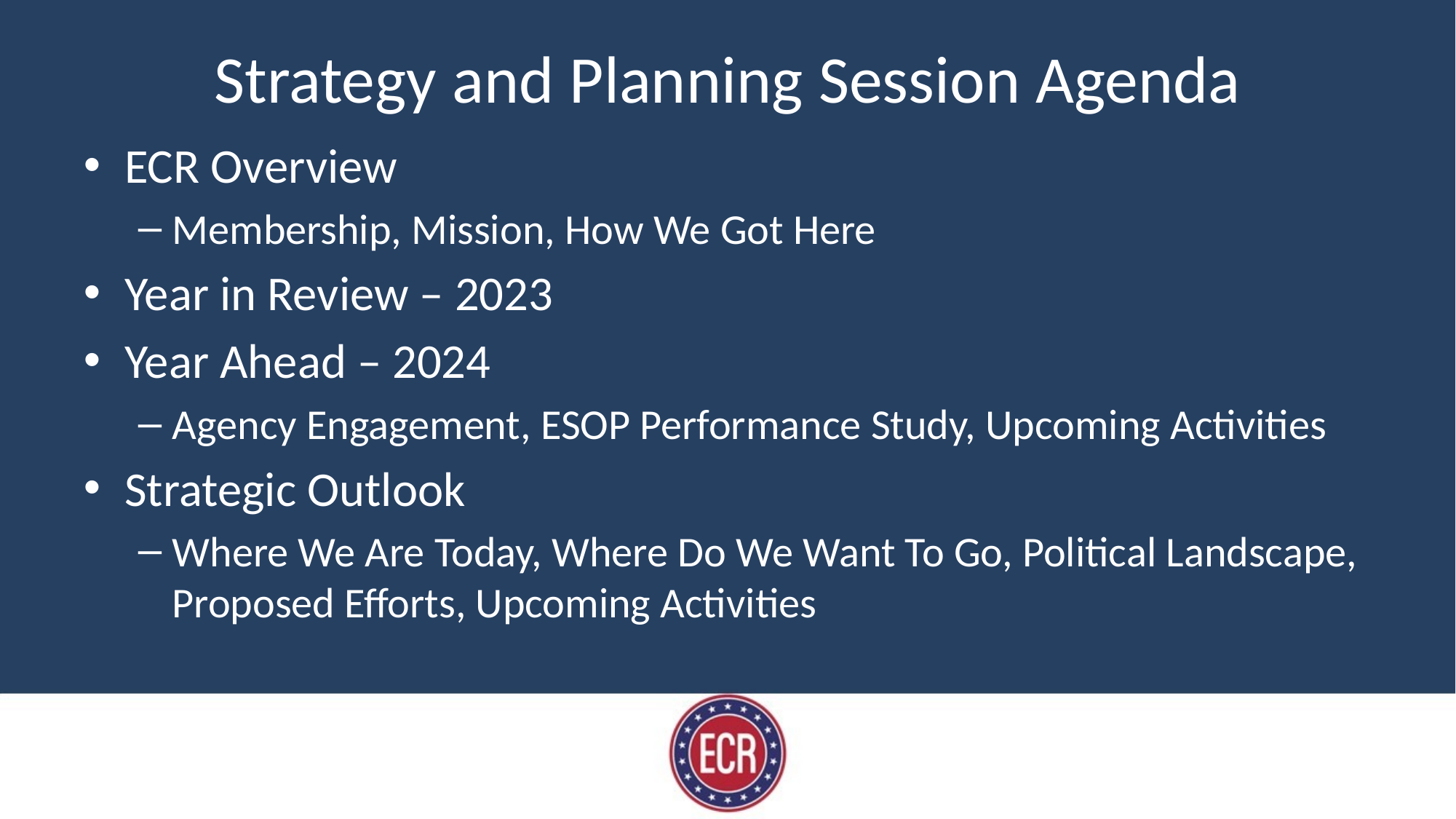

# Strategy and Planning Session Agenda
ECR Overview
Membership, Mission, How We Got Here
Year in Review – 2023
Year Ahead – 2024
Agency Engagement, ESOP Performance Study, Upcoming Activities
Strategic Outlook
Where We Are Today, Where Do We Want To Go, Political Landscape, Proposed Efforts, Upcoming Activities